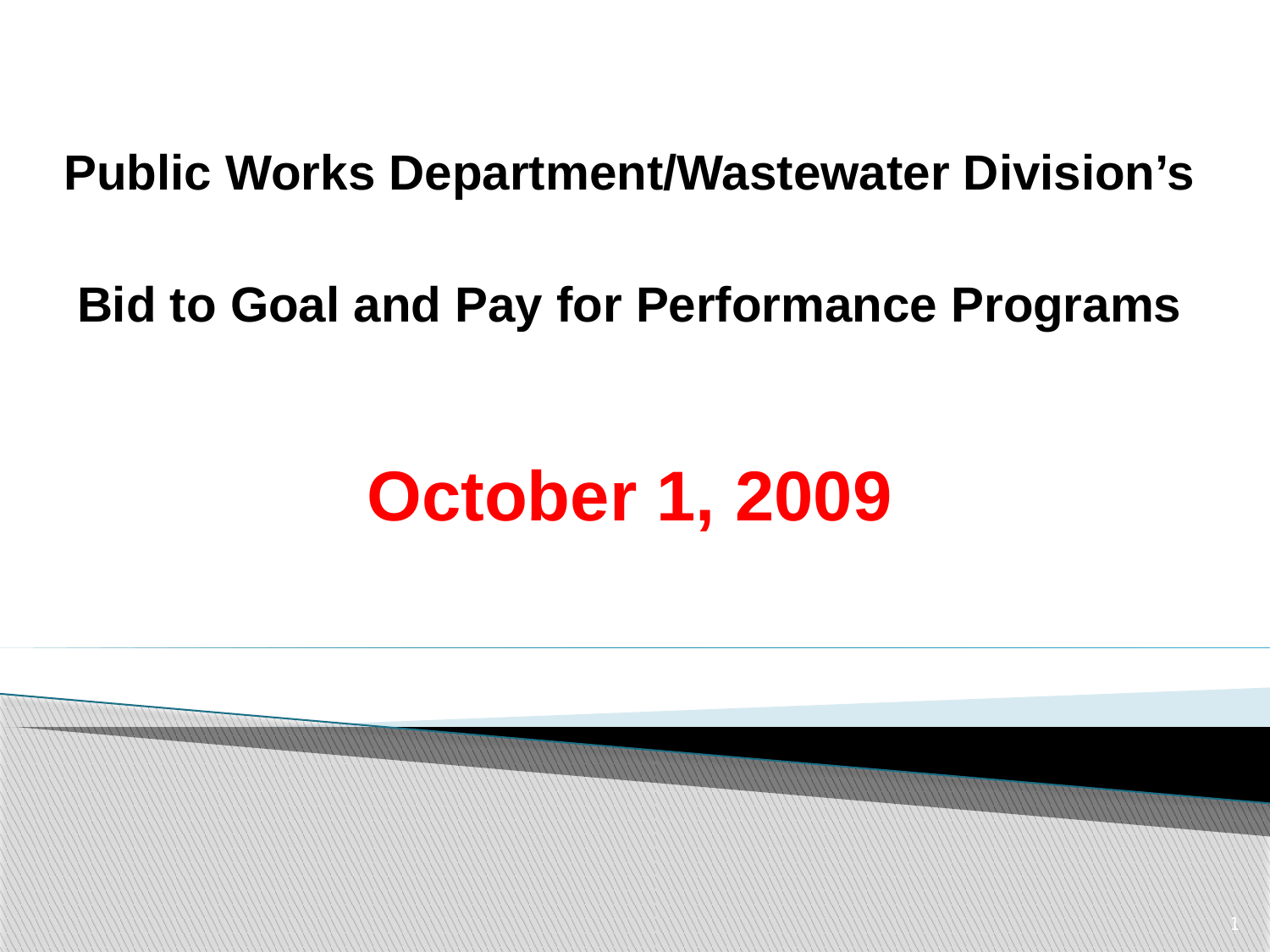

Public Works Department/Wastewater Division’s

Bid to Goal and Pay for Performance Programs

October 1, 2009
1